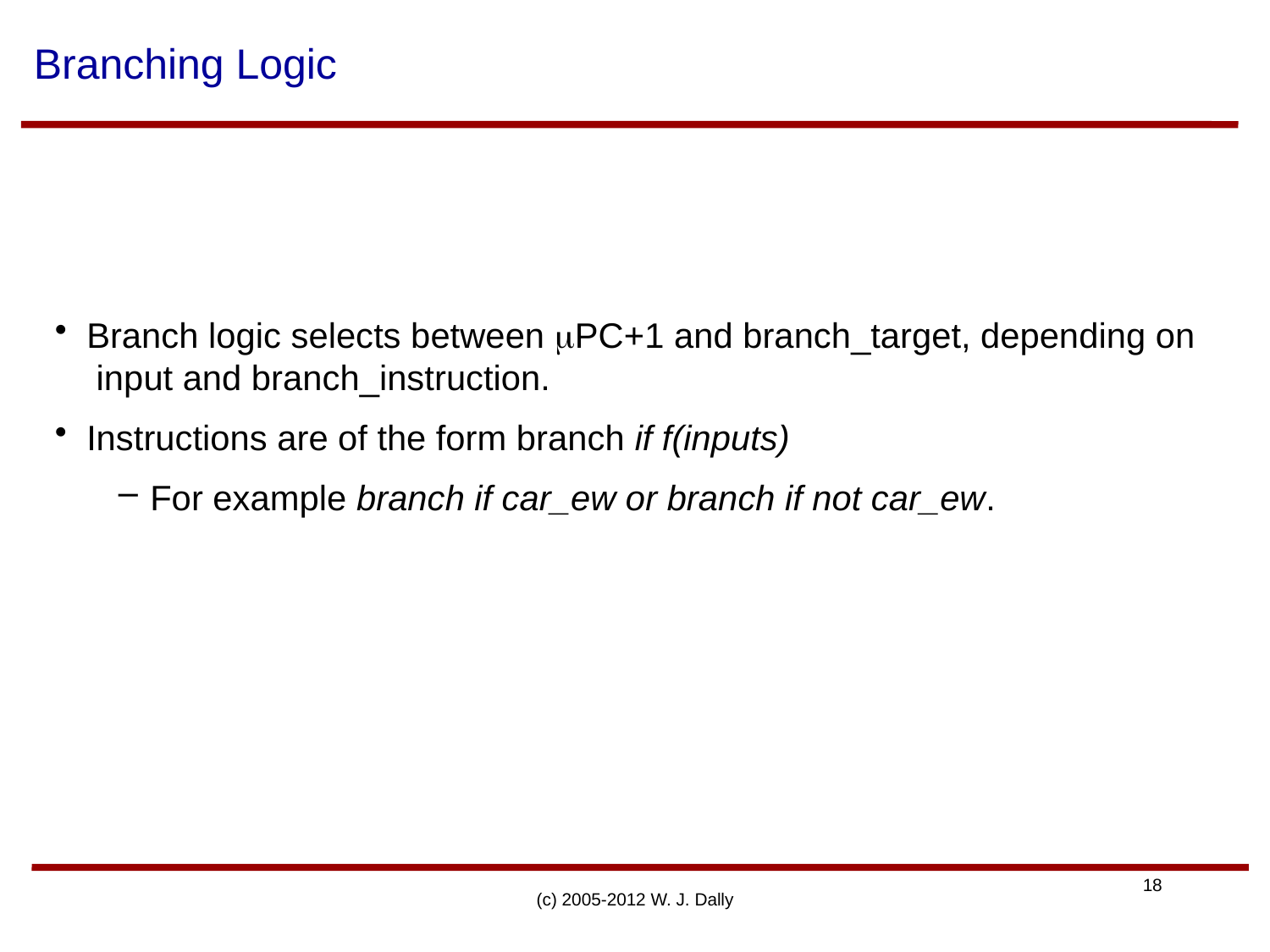

# Branching Logic
Branch logic selects between μPC+1 and branch_target, depending on  input and branch_instruction.
Instructions are of the form branch if f(inputs)
For example branch if car_ew or branch if not car_ew.
(c) 2005-2012 W. J. Dally